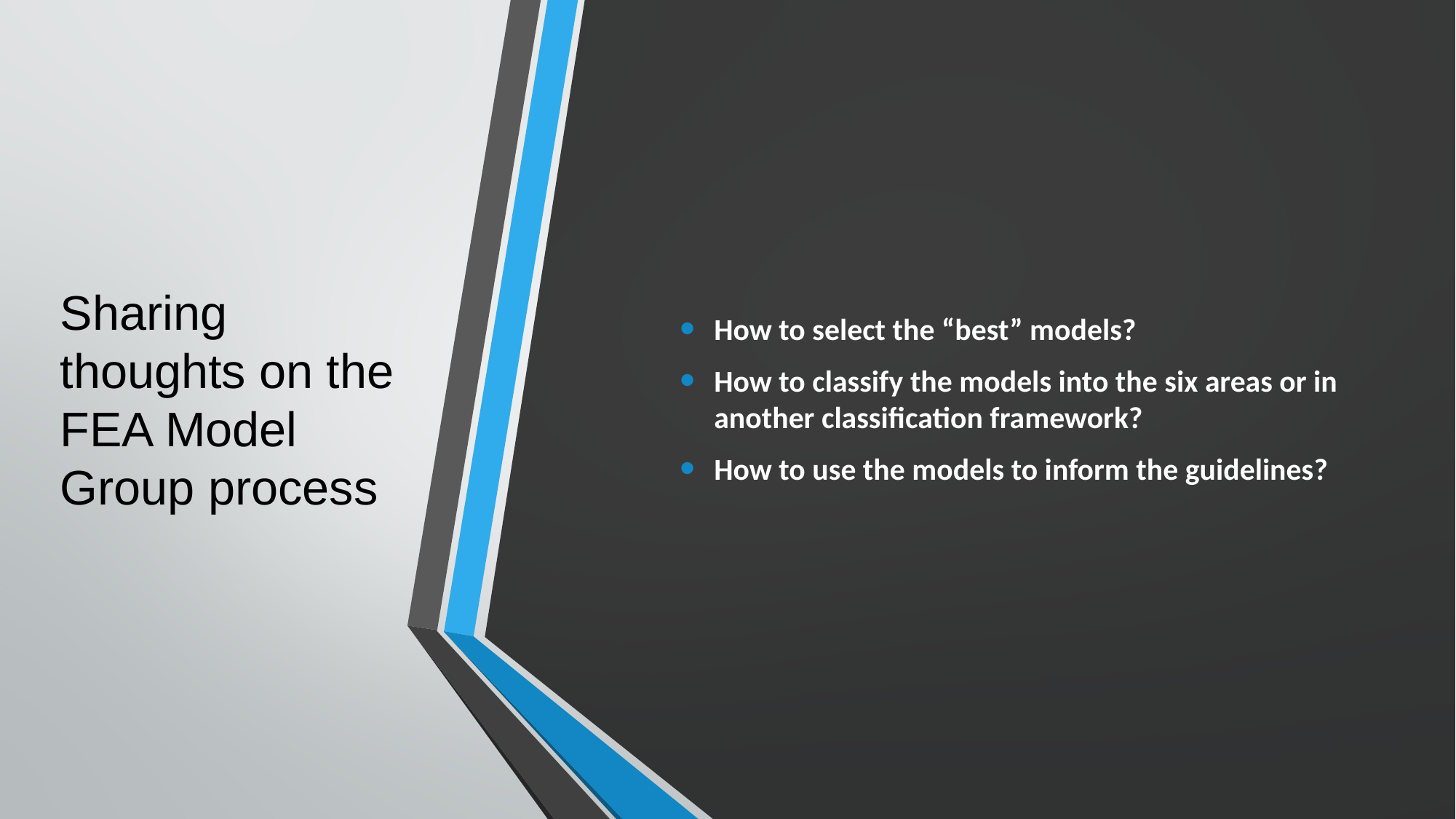

# Sharing thoughts on the FEA Model Group process
How to select the “best” models?
How to classify the models into the six areas or in another classification framework?
How to use the models to inform the guidelines?